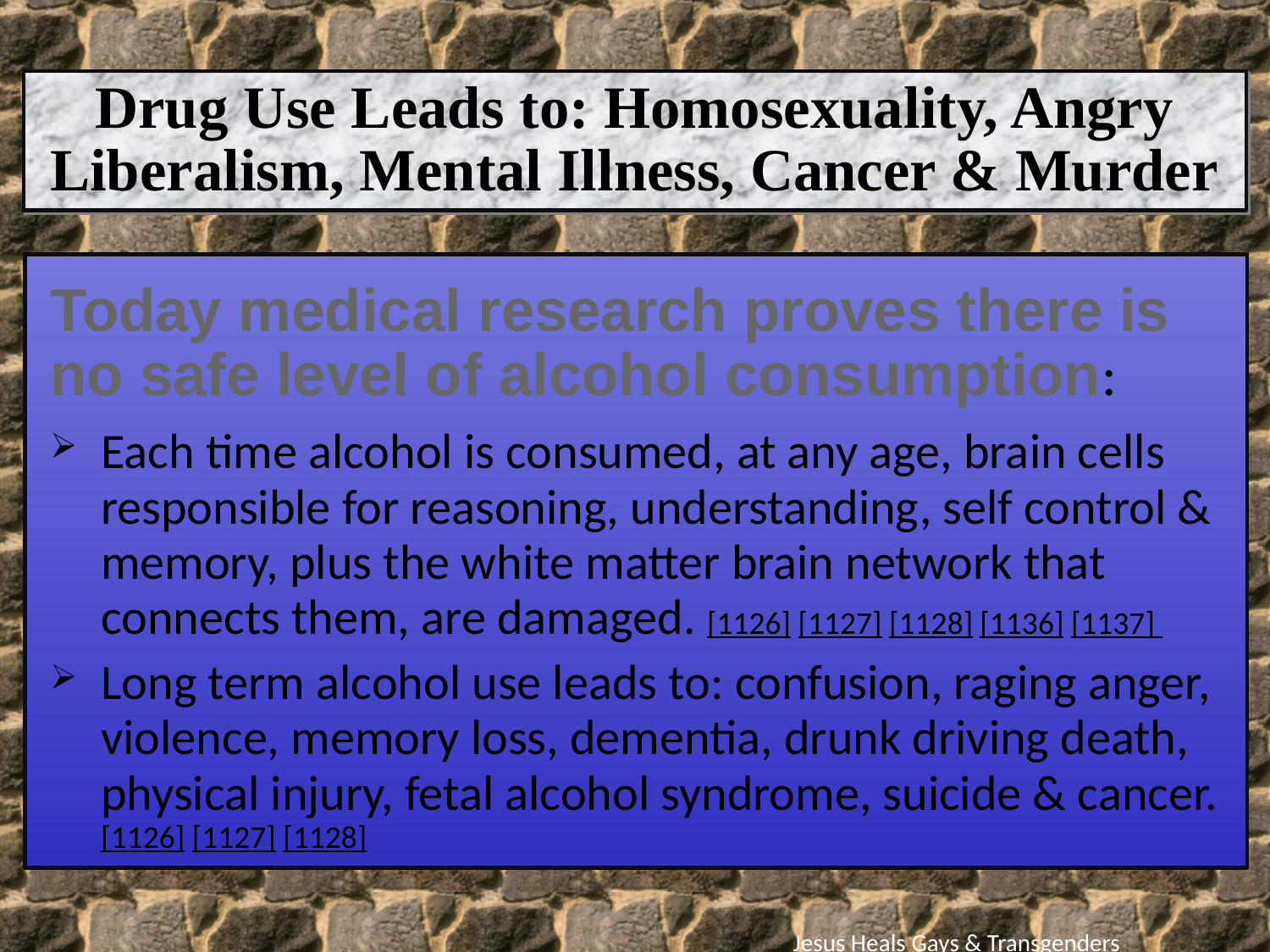

Drug Use Leads to: Homosexuality, Angry Liberalism, Mental Illness, Cancer & Murder
Today medical research proves there is no safe level of alcohol consumption:
Each time alcohol is consumed, at any age, brain cells responsible for reasoning, understanding, self control & memory, plus the white matter brain network that connects them, are damaged. [1126] [1127] [1128] [1136] [1137]
Long term alcohol use leads to: confusion, raging anger, violence, memory loss, dementia, drunk driving death, physical injury, fetal alcohol syndrome, suicide & cancer.
[1126] [1127] [1128]
Jesus Heals Gays & Transgenders